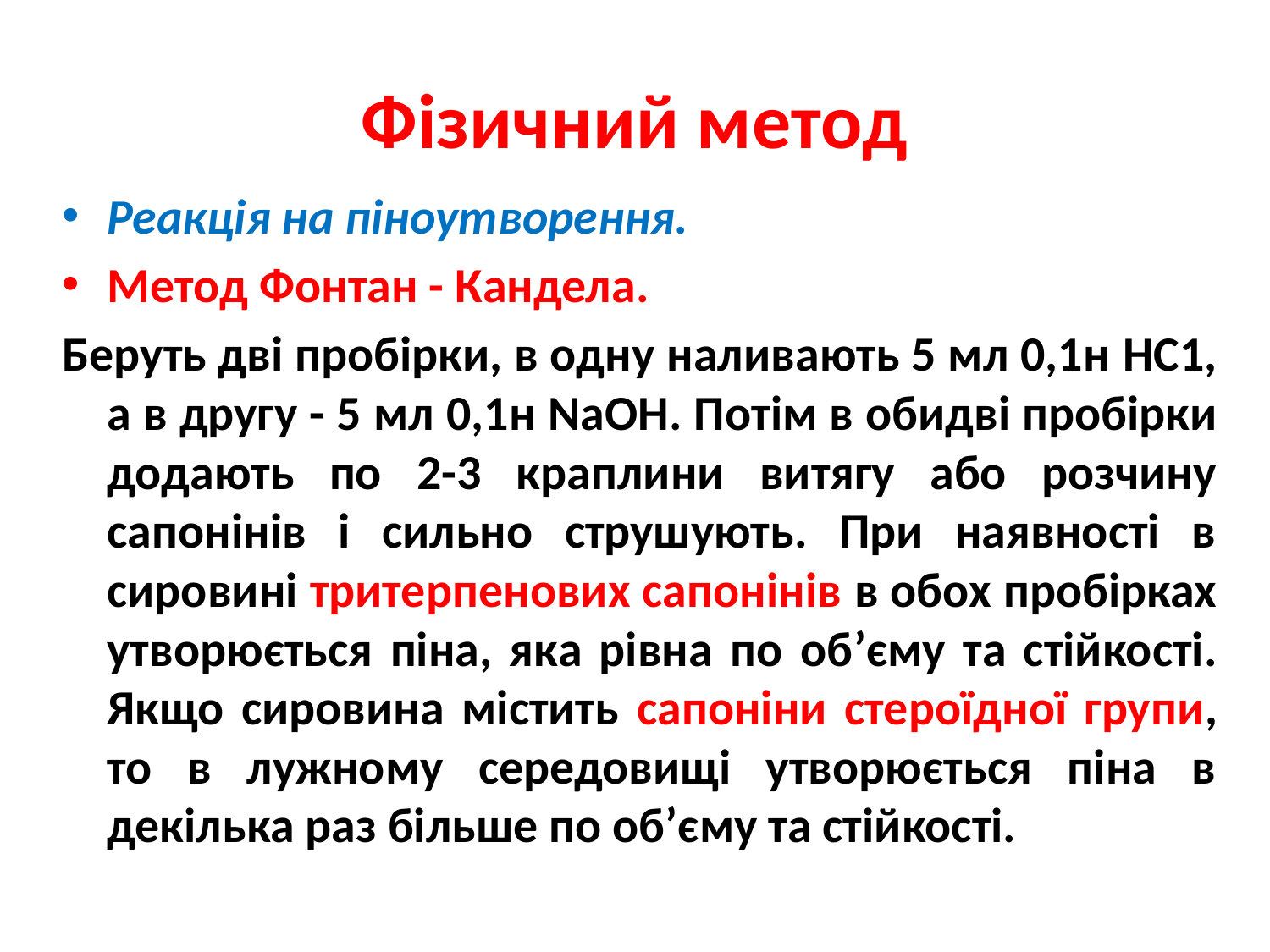

# Фізичний метод
Реакція на піноутворення.
Метод Фонтан - Кандела.
Беруть дві пробірки, в одну наливають 5 мл 0,1н HC1, а в другу - 5 мл 0,1н NaOH. Потім в обидві пробірки додають по 2-3 краплини витягу або розчину сапонінів і сильно струшують. При наявності в сировині тритерпенових сапонінів в обох пробірках утворюється піна, яка рівна по об’єму та стійкості. Якщо сировина містить сапоніни стероїдної групи, то в лужному середовищі утворюється піна в декілька раз більше по об’єму та стійкості.